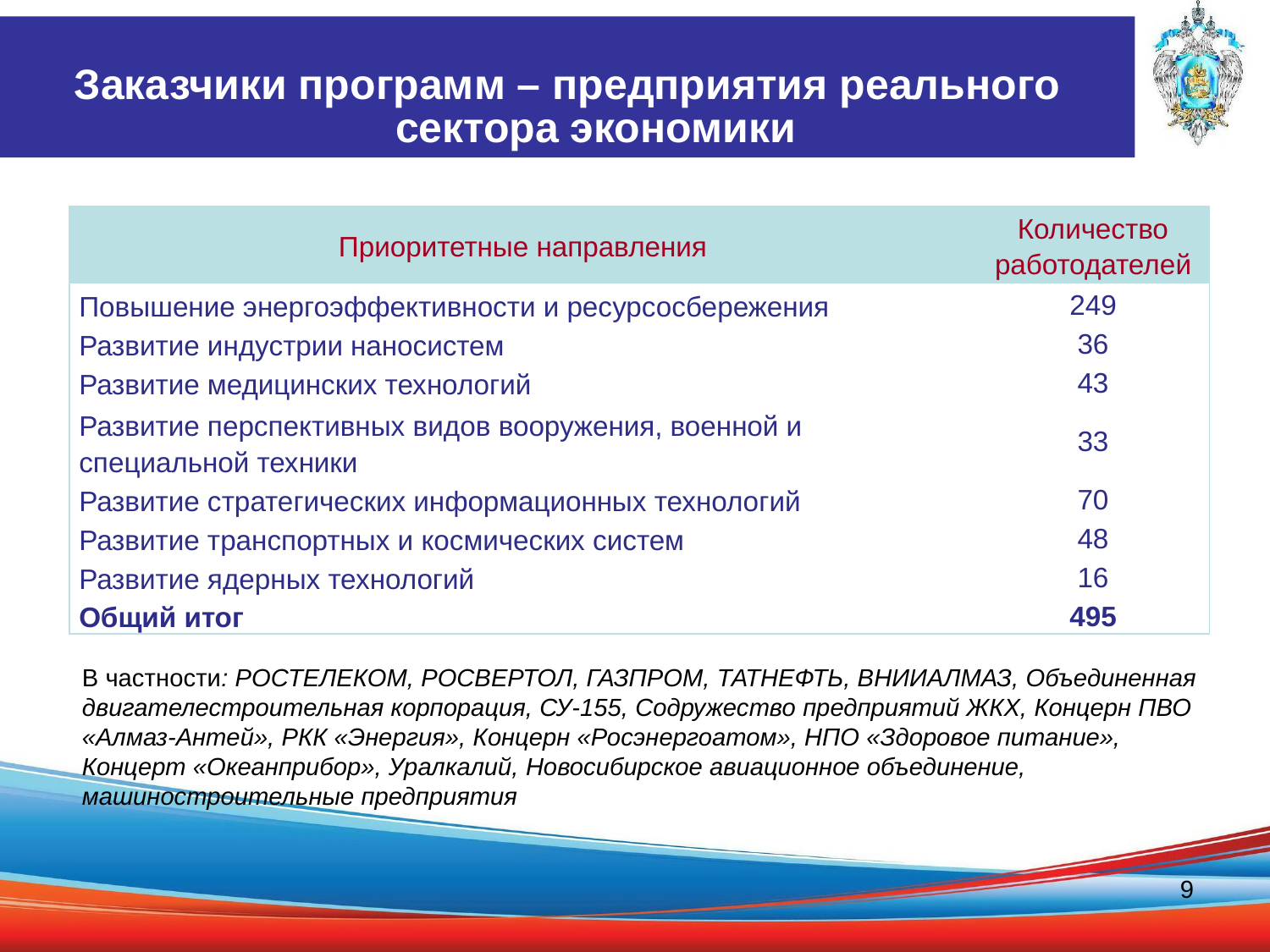

Заказчики программ – предприятия реального сектора экономики
#
| Приоритетные направления | Количество работодателей |
| --- | --- |
| Повышение энергоэффективности и ресурсосбережения | 249 |
| Развитие индустрии наносистем | 36 |
| Развитие медицинских технологий | 43 |
| Развитие перспективных видов вооружения, военной и специальной техники | 33 |
| Развитие стратегических информационных технологий | 70 |
| Развитие транспортных и космических систем | 48 |
| Развитие ядерных технологий | 16 |
| Общий итог | 495 |
В частности: РОСТЕЛЕКОМ, РОСВЕРТОЛ, ГАЗПРОМ, ТАТНЕФТЬ, ВНИИАЛМАЗ, Объединенная двигателестроительная корпорация, СУ-155, Содружество предприятий ЖКХ, Концерн ПВО «Алмаз-Антей», РКК «Энергия», Концерн «Росэнергоатом», НПО «Здоровое питание», Концерт «Океанприбор», Уралкалий, Новосибирское авиационное объединение, машиностроительные предприятия
9